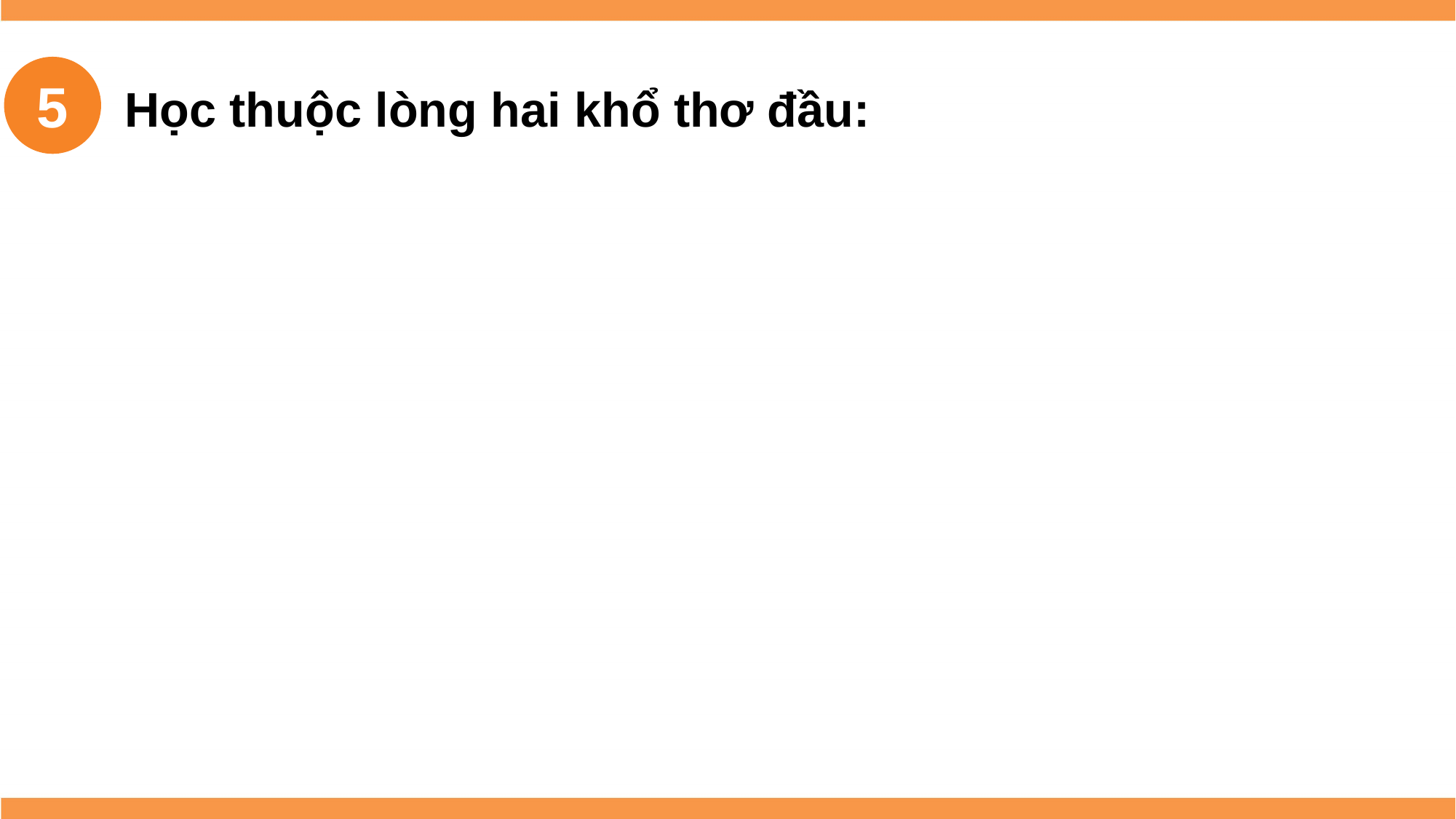

5
Học thuộc lòng hai khổ thơ đầu: